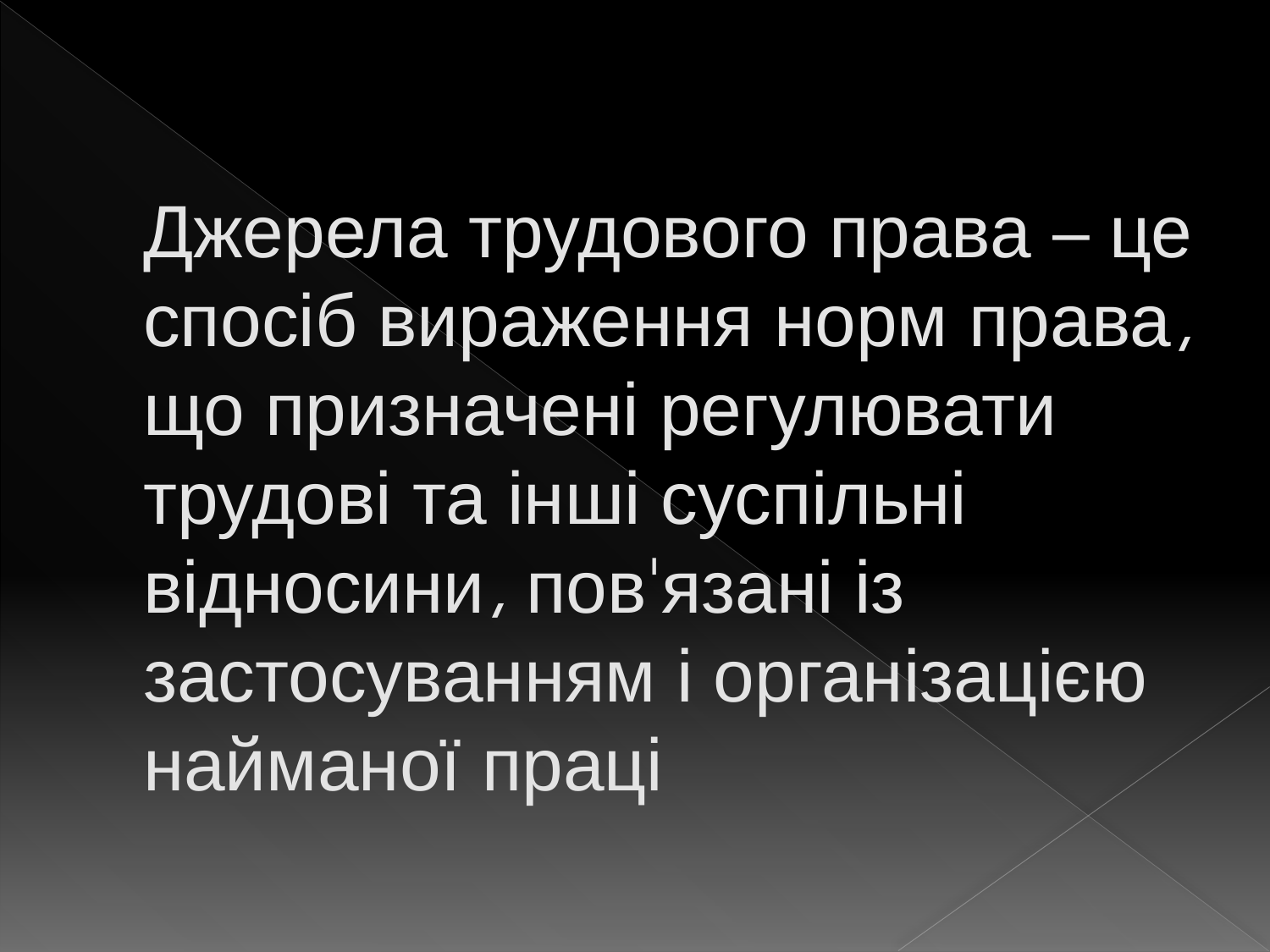

# Джерела трудового права – це спосіб вираження норм права, що призначені регулювати трудові та інші суспільні відносини, пов'язані із застосуванням і організацією найманої праці